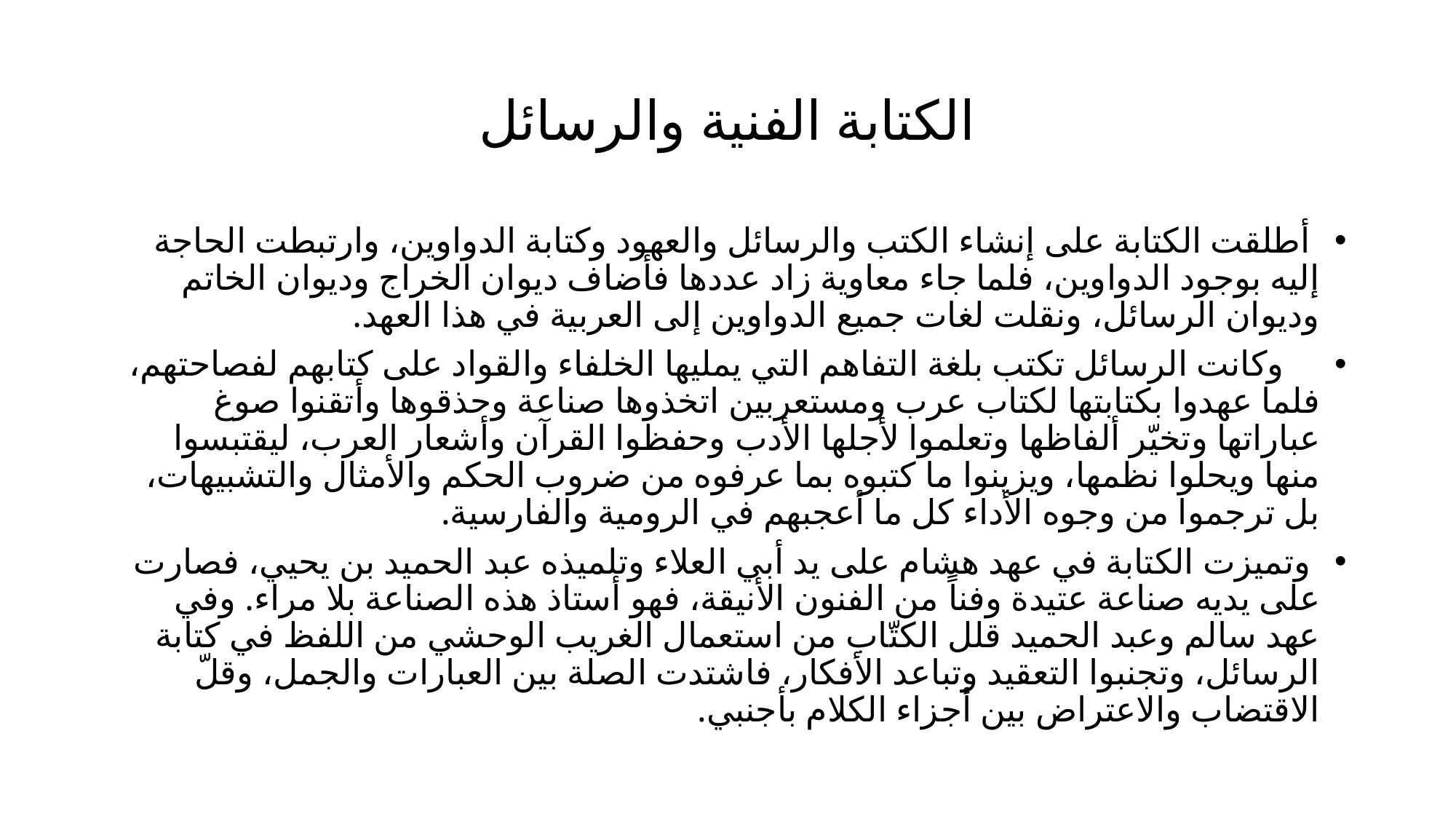

# الكتابة الفنية والرسائل
 أطلقت الكتابة على إنشاء الكتب والرسائل والعهود وكتابة الدواوين، وارتبطت الحاجة إليه بوجود الدواوين، فلما جاء معاوية زاد عددها فأضاف ديوان الخراج وديوان الخاتم وديوان الرسائل، ونقلت لغات جميع الدواوين إلى العربية في هذا العهد.
    وكانت الرسائل تكتب بلغة التفاهم التي يمليها الخلفاء والقواد على كتابهم لفصاحتهم، فلما عهدوا بكتابتها لكتاب عرب ومستعربين اتخذوها صناعة وحذقوها وأتقنوا صوغ عباراتها وتخيّر ألفاظها وتعلموا لأجلها الأدب وحفظوا القرآن وأشعار العرب، ليقتبسوا منها ويحلوا نظمها، ويزينوا ما كتبوه بما عرفوه من ضروب الحكم والأمثال والتشبيهات، بل ترجموا من وجوه الأداء كل ما أعجبهم في الرومية والفارسية.
 وتميزت الكتابة في عهد هشام على يد أبي العلاء وتلميذه عبد الحميد بن يحيي، فصارت على يديه صناعة عتيدة وفناً من الفنون الأنيقة، فهو أستاذ هذه الصناعة بلا مراء. وفي عهد سالم وعبد الحميد قلل الكتّاب من استعمال الغريب الوحشي من اللفظ في كتابة الرسائل، وتجنبوا التعقيد وتباعد الأفكار، فاشتدت الصلة بين العبارات والجمل، وقلّ الاقتضاب والاعتراض بين أجزاء الكلام بأجنبي.